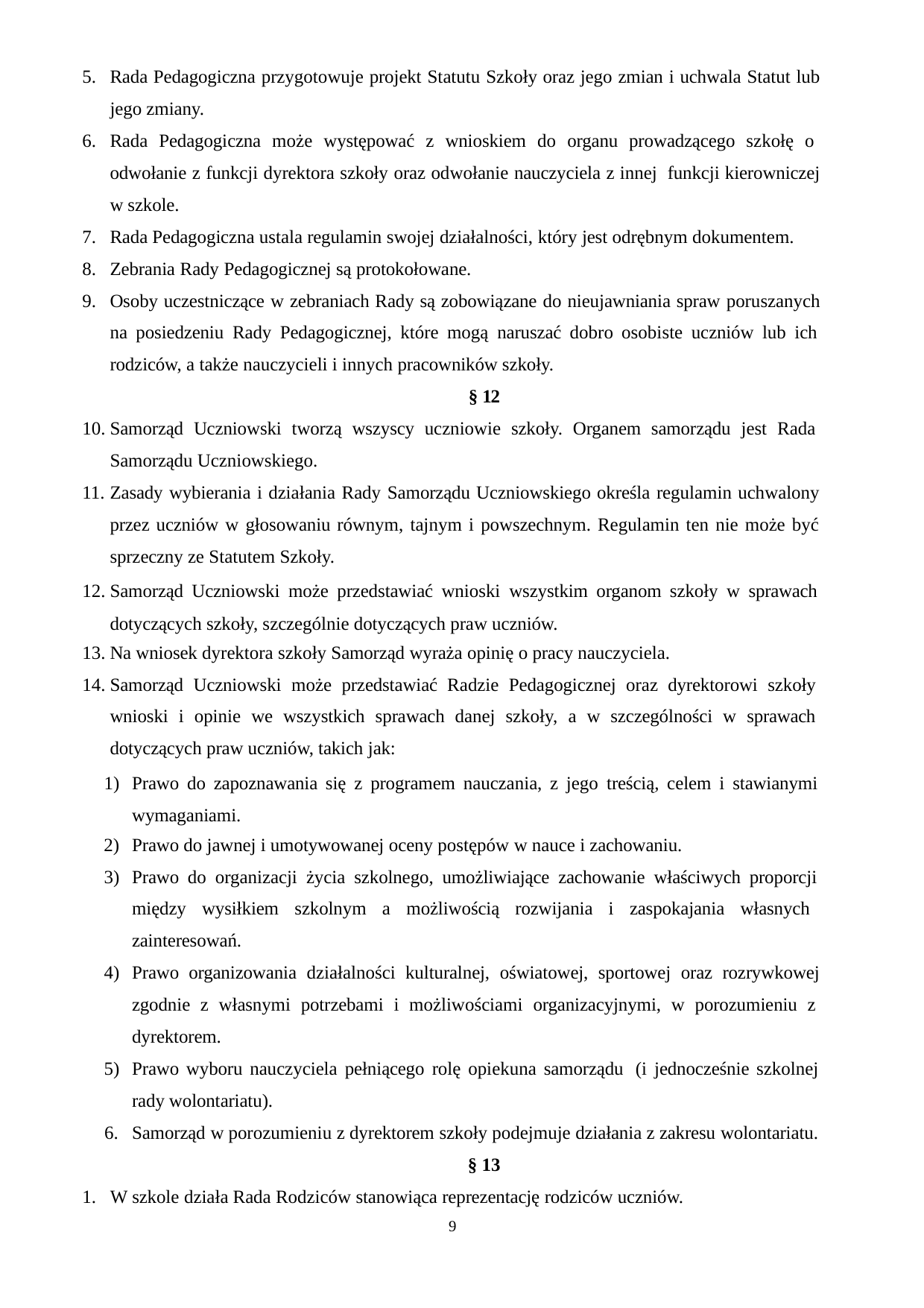

Rada Pedagogiczna przygotowuje projekt Statutu Szkoły oraz jego zmian i uchwala Statut lub  jego zmiany.
Rada Pedagogiczna może występować z wnioskiem do organu prowadzącego szkołę o  odwołanie z funkcji dyrektora szkoły oraz odwołanie nauczyciela z innej funkcji kierowniczej  w szkole.
Rada Pedagogiczna ustala regulamin swojej działalności, który jest odrębnym dokumentem.
Zebrania Rady Pedagogicznej są protokołowane.
Osoby uczestniczące w zebraniach Rady są zobowiązane do nieujawniania spraw poruszanych  na posiedzeniu Rady Pedagogicznej, które mogą naruszać dobro osobiste uczniów lub ich  rodziców, a także nauczycieli i innych pracowników szkoły.
§ 12
Samorząd Uczniowski tworzą wszyscy uczniowie szkoły. Organem samorządu jest Rada  Samorządu Uczniowskiego.
Zasady wybierania i działania Rady Samorządu Uczniowskiego określa regulamin uchwalony  przez uczniów w głosowaniu równym, tajnym i powszechnym. Regulamin ten nie może być  sprzeczny ze Statutem Szkoły.
Samorząd Uczniowski może przedstawiać wnioski wszystkim organom szkoły w sprawach  dotyczących szkoły, szczególnie dotyczących praw uczniów.
Na wniosek dyrektora szkoły Samorząd wyraża opinię o pracy nauczyciela.
Samorząd Uczniowski może przedstawiać Radzie Pedagogicznej oraz dyrektorowi szkoły  wnioski i opinie we wszystkich sprawach danej szkoły, a w szczególności w sprawach  dotyczących praw uczniów, takich jak:
Prawo do zapoznawania się z programem nauczania, z jego treścią, celem i stawianymi  wymaganiami.
Prawo do jawnej i umotywowanej oceny postępów w nauce i zachowaniu.
Prawo do organizacji życia szkolnego, umożliwiające zachowanie właściwych proporcji  między wysiłkiem szkolnym a możliwością rozwijania i zaspokajania własnych  zainteresowań.
Prawo organizowania działalności kulturalnej, oświatowej, sportowej oraz rozrywkowej
zgodnie z własnymi potrzebami i możliwościami organizacyjnymi, w porozumieniu z  dyrektorem.
Prawo wyboru nauczyciela pełniącego rolę opiekuna samorządu (i jednocześnie szkolnej  rady wolontariatu).
6. Samorząd w porozumieniu z dyrektorem szkoły podejmuje działania z zakresu wolontariatu.
§ 13
1. W szkole działa Rada Rodziców stanowiąca reprezentację rodziców uczniów.
9